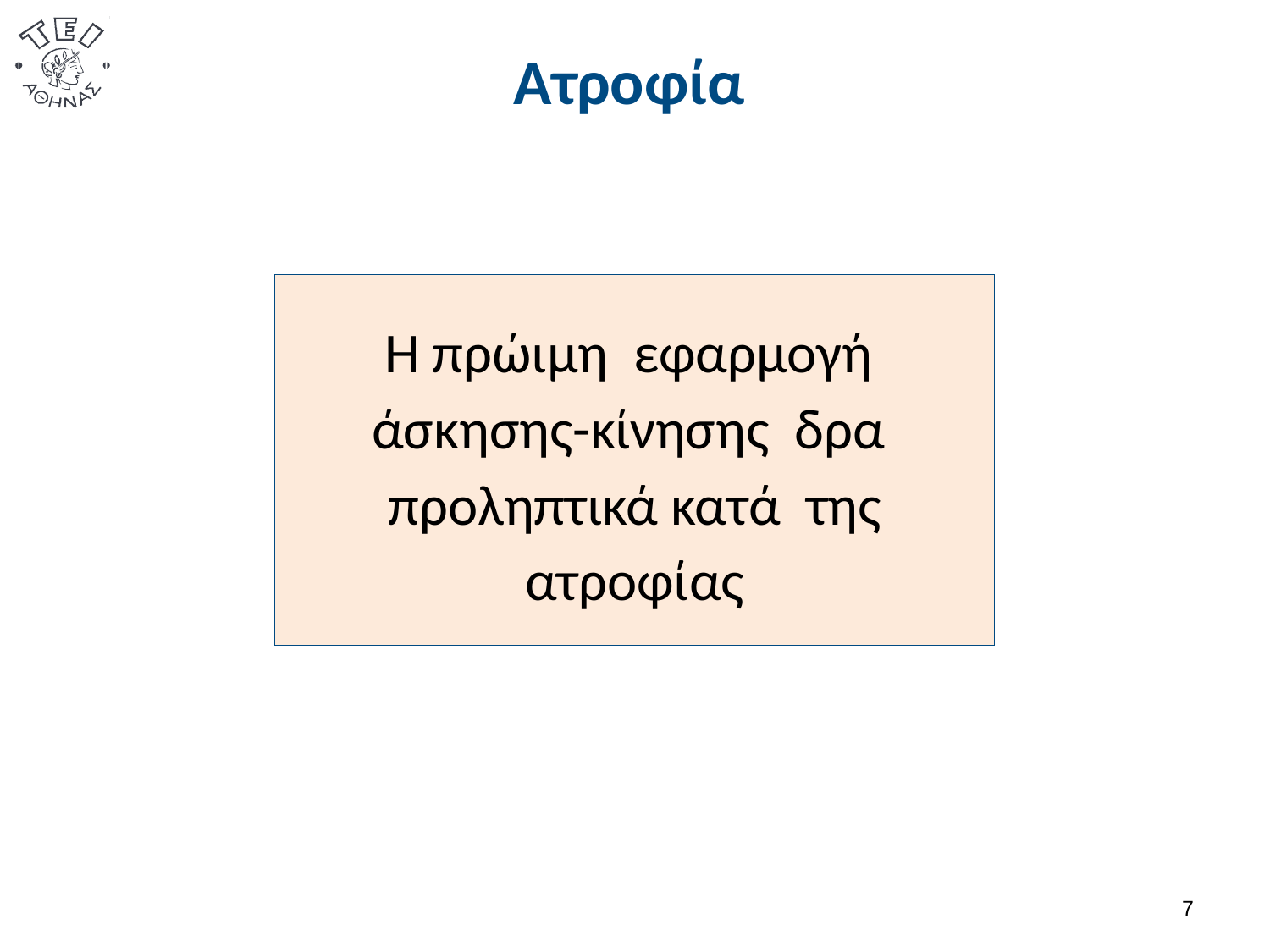

# Ατροφία
Η πρώιμη  εφαρμογή  άσκησης-κίνησης  δρα  προληπτικά κατά  της ατροφίας
7